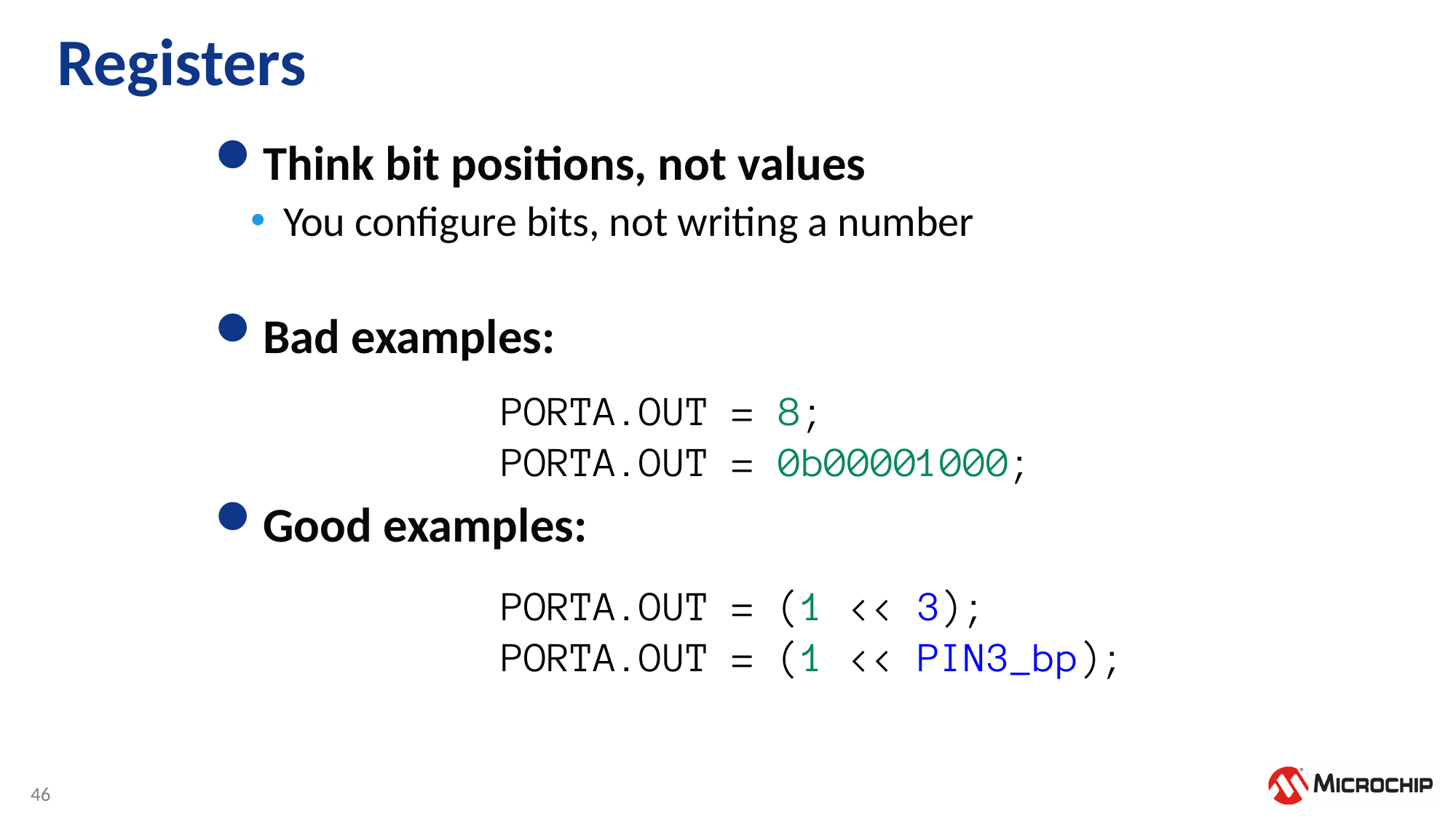

# Registers
Think bit positions, not values
You configure bits, not writing a number

Bad examples:

Good examples:

PORTA.OUT = 8;
PORTA.OUT = 0b00001000;

PORTA.OUT = (1 << 3);
PORTA.OUT = (1 << PIN3_bp);